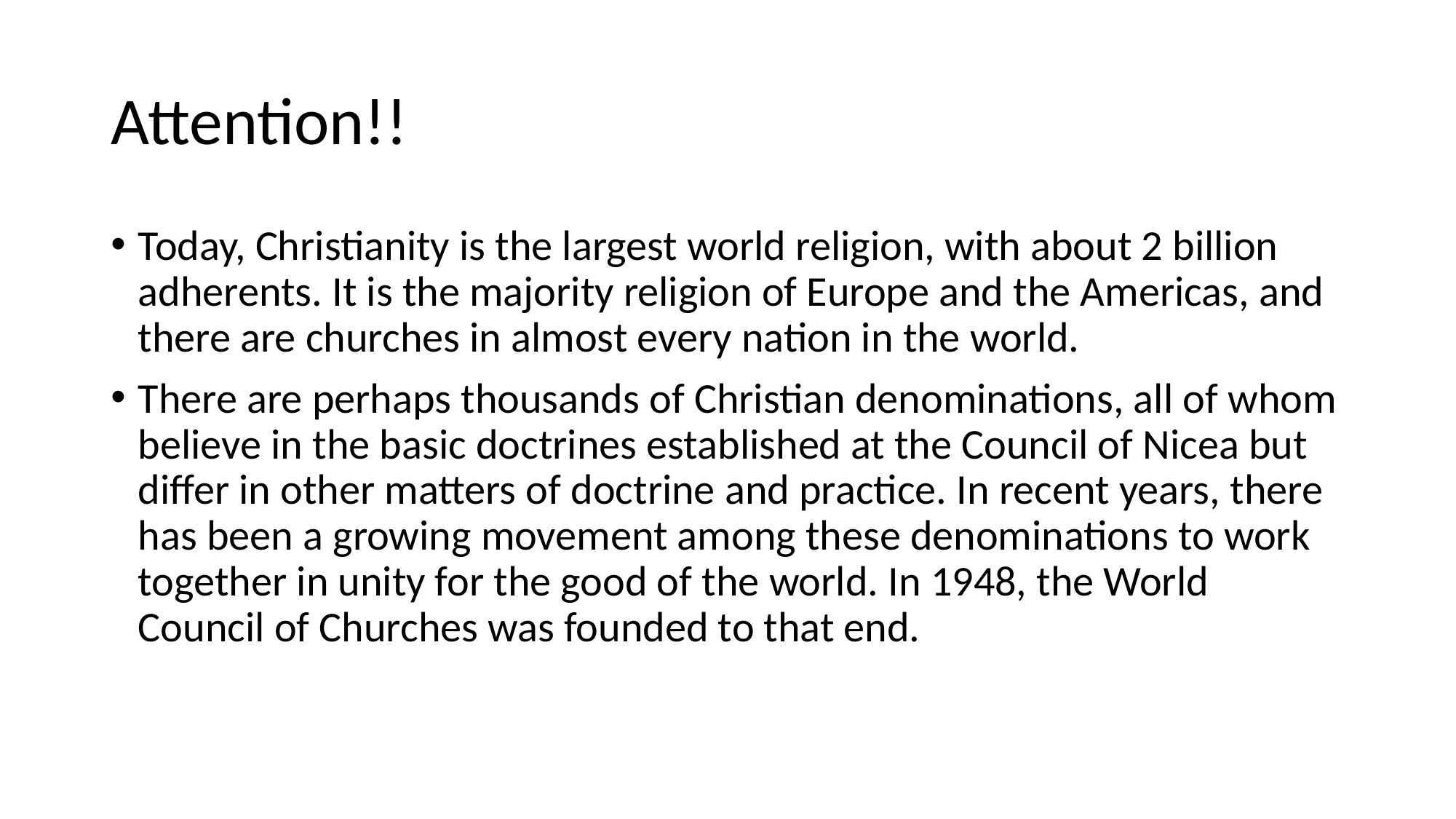

# Attention!!
Today, Christianity is the largest world religion, with about 2 billion adherents. It is the majority religion of Europe and the Americas, and there are churches in almost every nation in the world.
There are perhaps thousands of Christian denominations, all of whom believe in the basic doctrines established at the Council of Nicea but differ in other matters of doctrine and practice. In recent years, there has been a growing movement among these denominations to work together in unity for the good of the world. In 1948, the World Council of Churches was founded to that end.